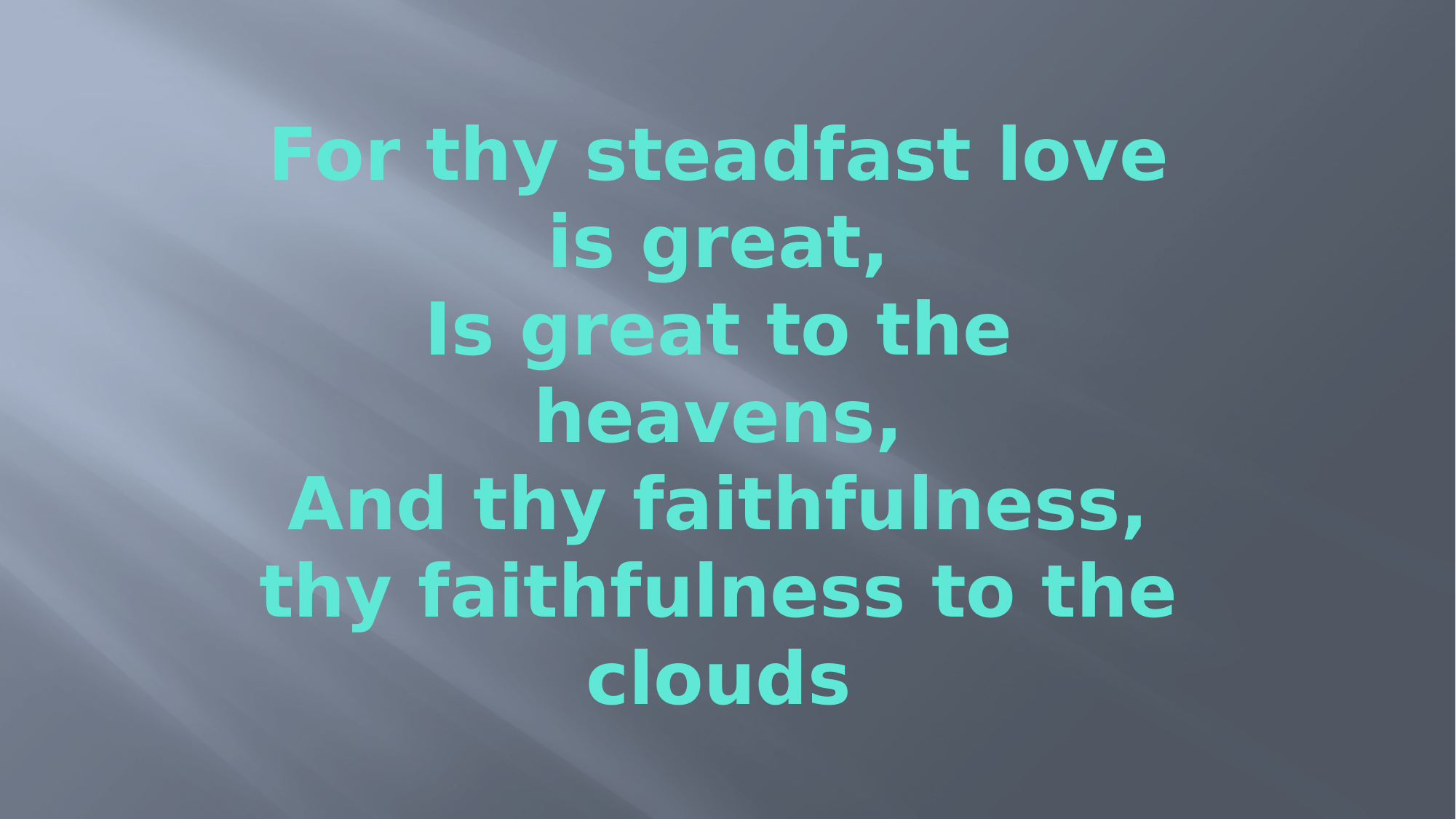

# For thy steadfast love is great, Is great to the heavens, And thy faithfulness, thy faithfulness to the clouds